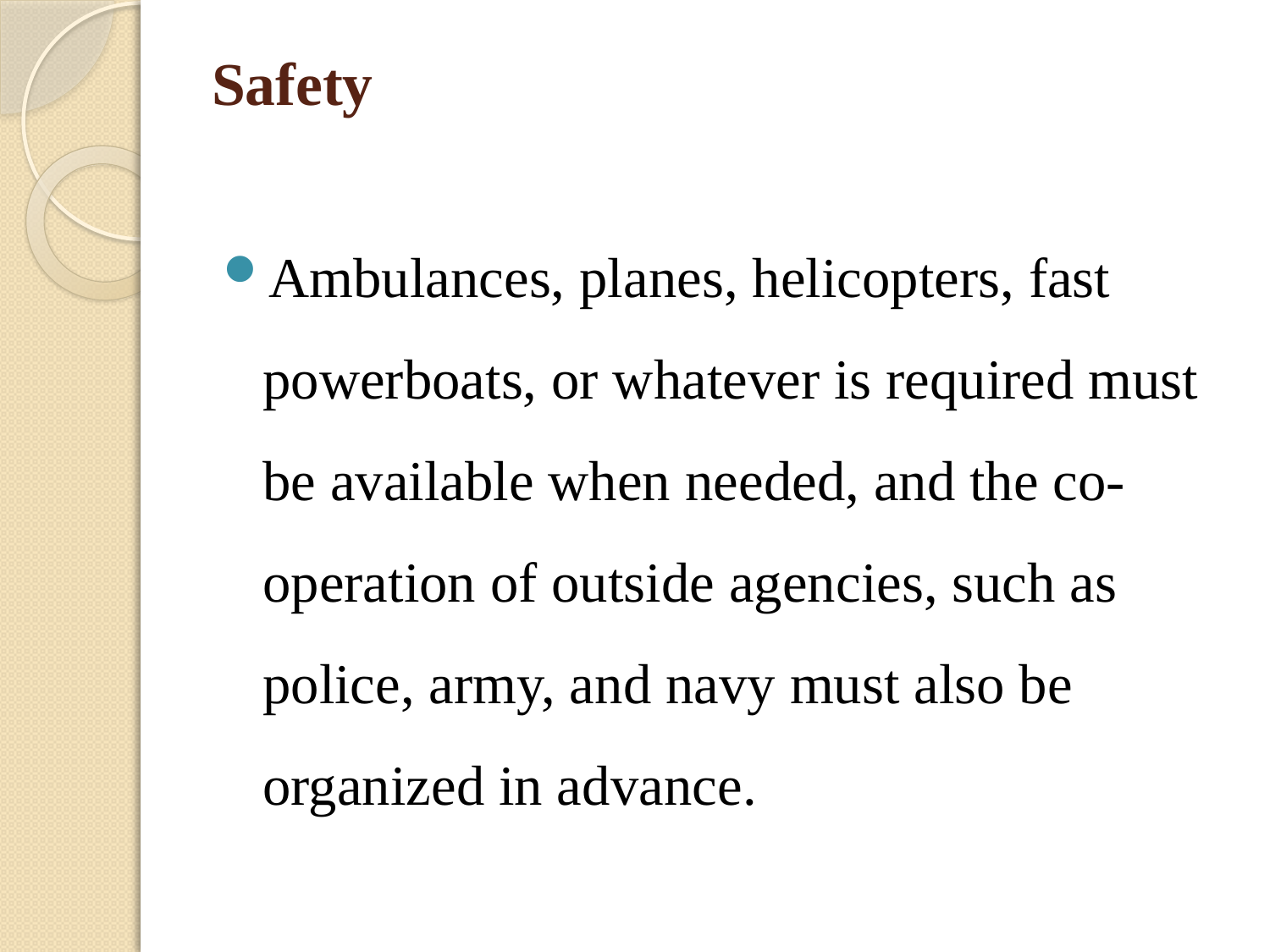

# Safety
Ambulances, planes, helicopters, fast powerboats, or whatever is required must be available when needed, and the co-operation of outside agencies, such as police, army, and navy must also be organized in advance.